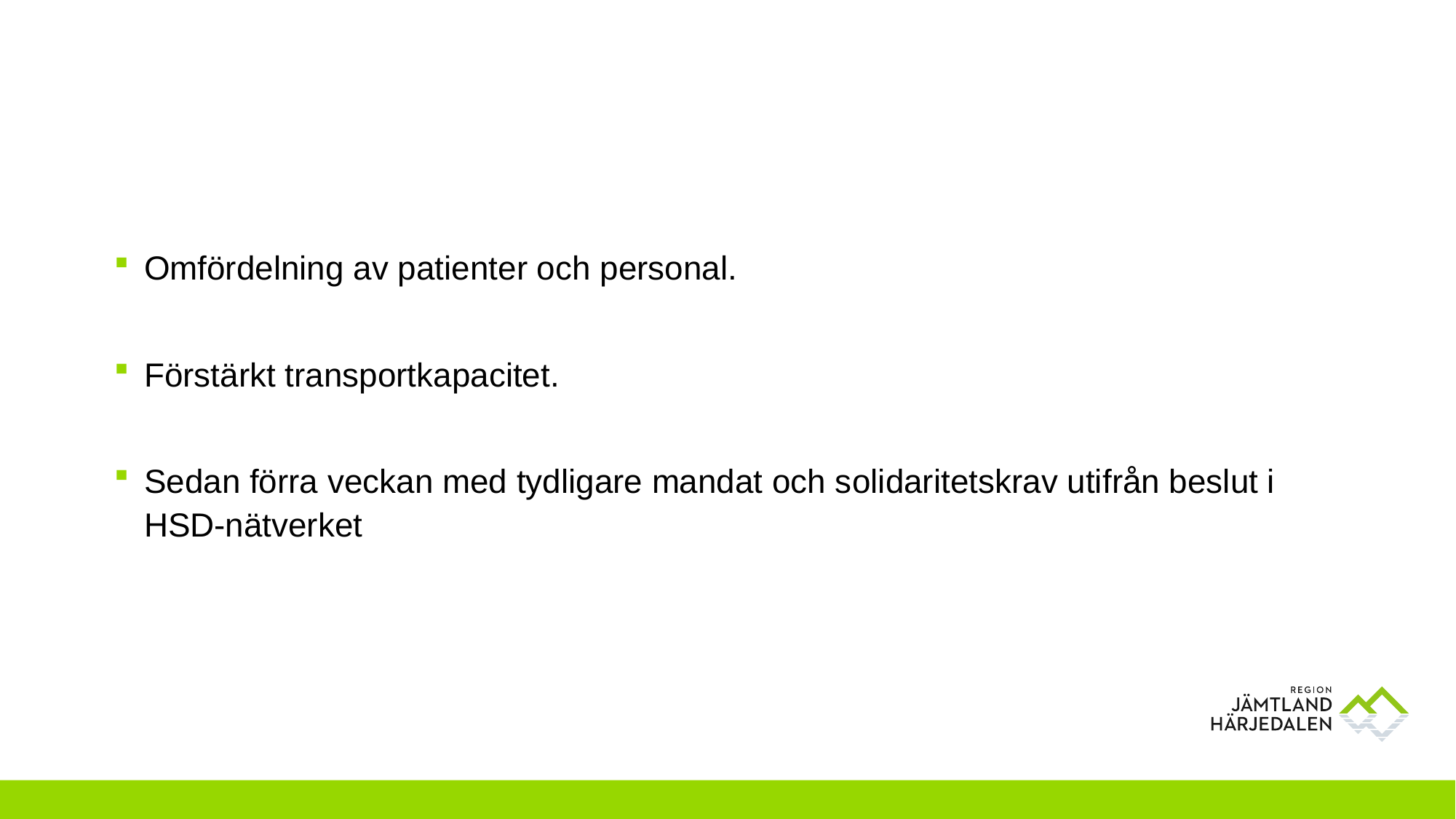

Omfördelning av patienter och personal.

Förstärkt transportkapacitet.

Sedan förra veckan med tydligare mandat och solidaritetskrav utifrån beslut i HSD-nätverket